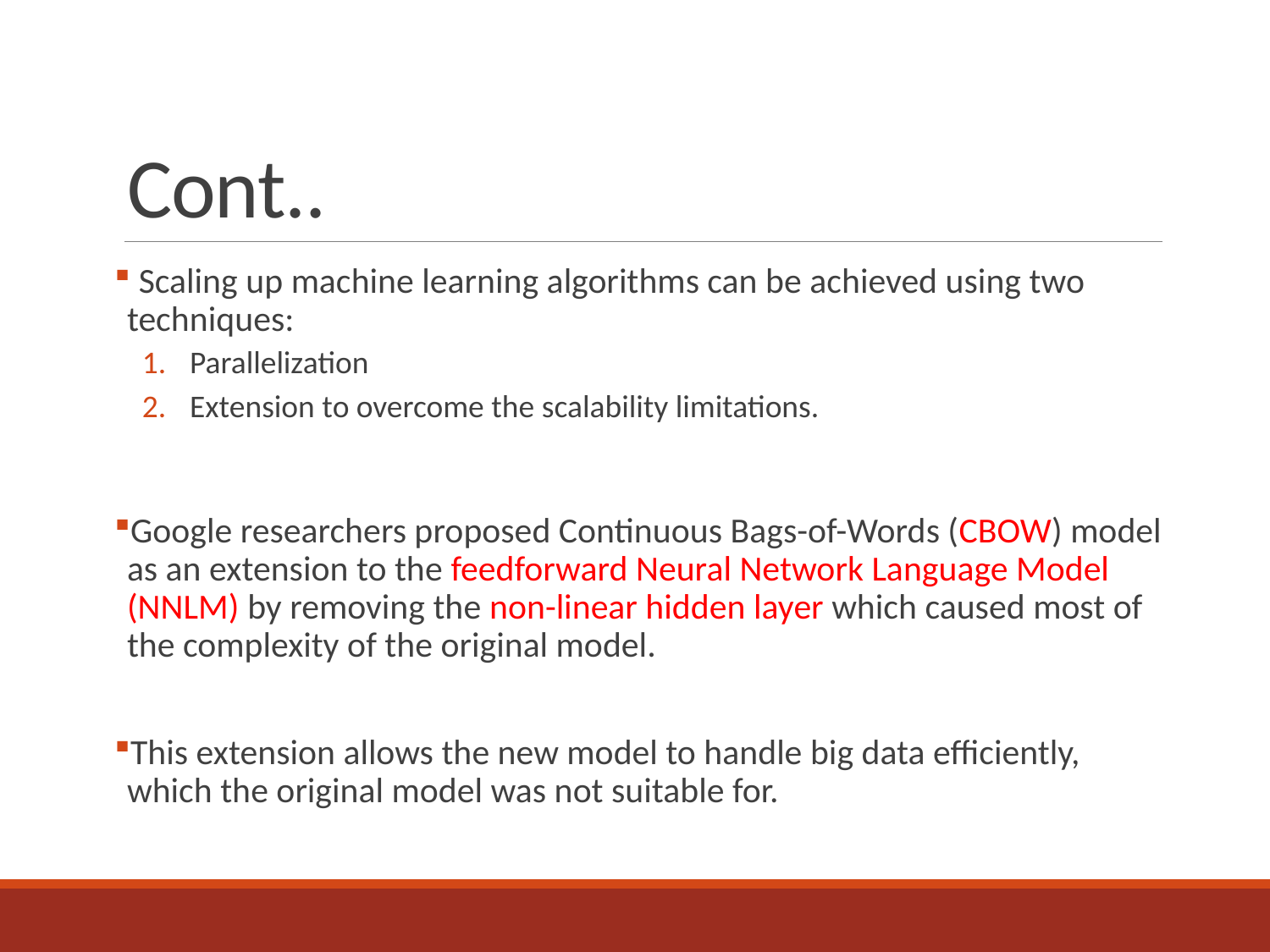

# Cont..
 Scaling up machine learning algorithms can be achieved using two techniques:
Parallelization
Extension to overcome the scalability limitations.

Google researchers proposed Continuous Bags-of-Words (CBOW) model as an extension to the feedforward Neural Network Language Model (NNLM) by removing the non-linear hidden layer which caused most of the complexity of the original model.

This extension allows the new model to handle big data efficiently, which the original model was not suitable for.